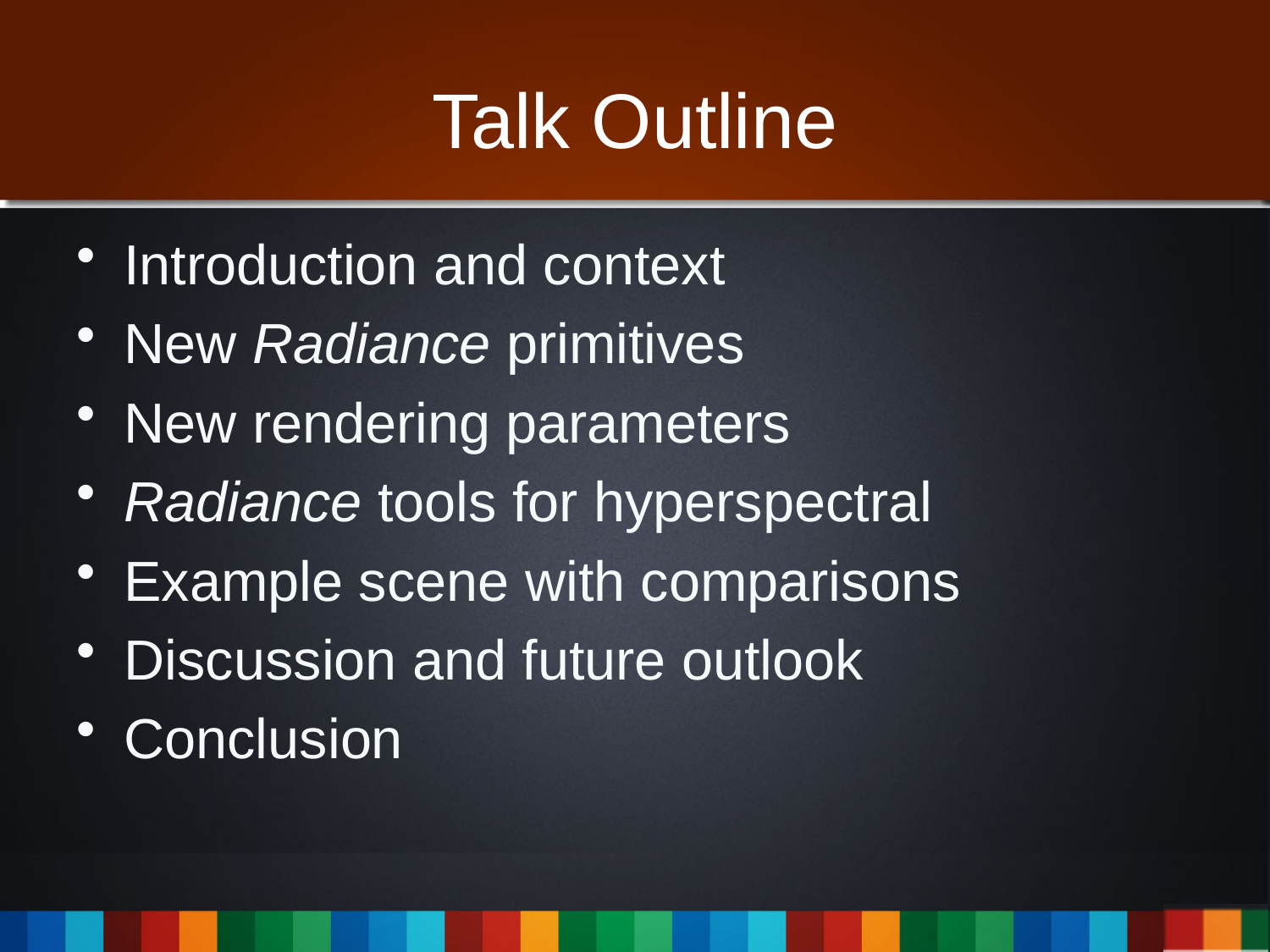

# Talk Outline
Introduction and context
New Radiance primitives
New rendering parameters
Radiance tools for hyperspectral
Example scene with comparisons
Discussion and future outlook
Conclusion